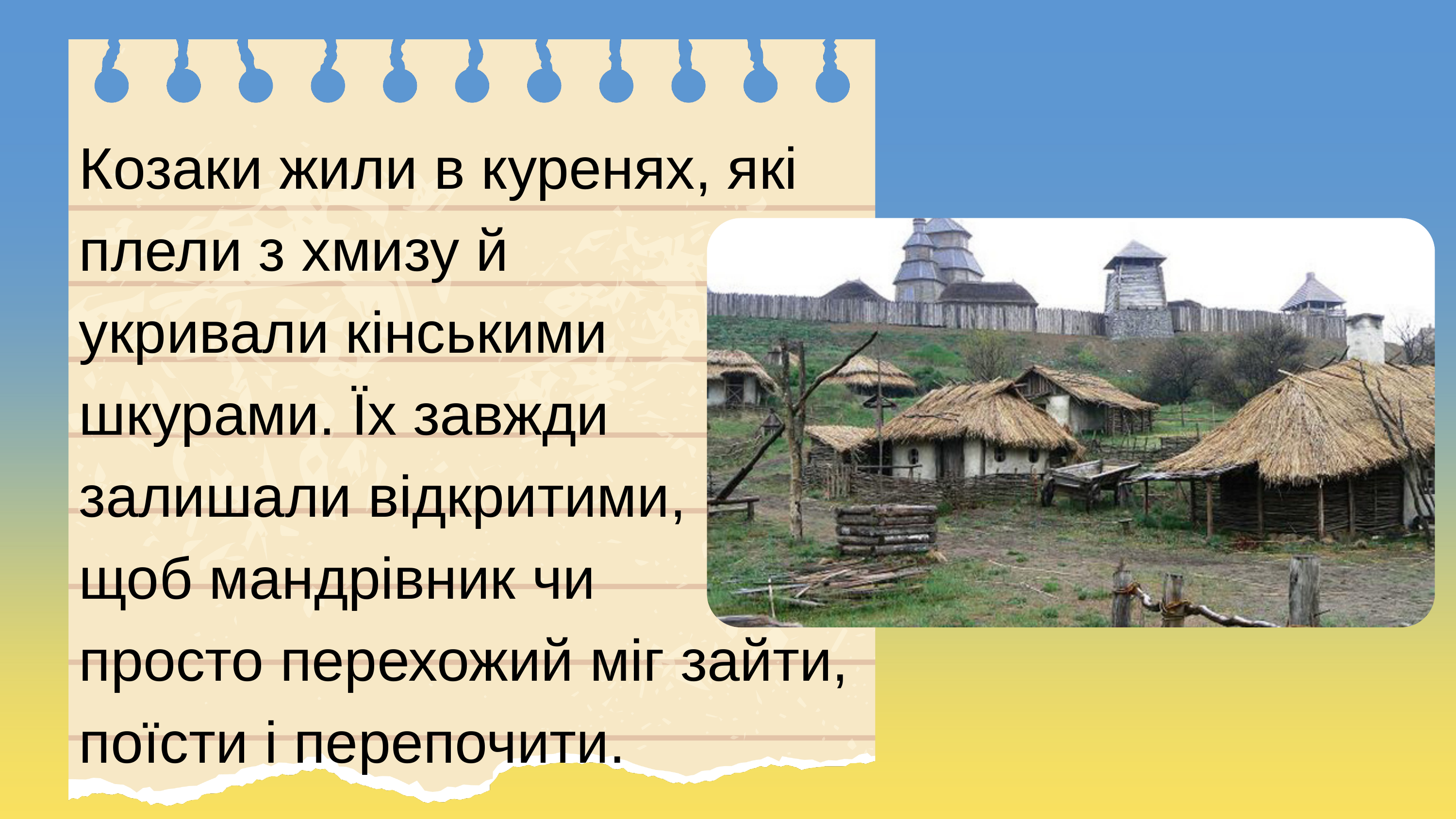

Козаки жили в куренях, які плели з хмизу й
укривали кінськими шкурами. Їх завжди залишали відкритими,
щоб мандрівник чи
просто перехожий міг зайти, поїсти і перепочити.